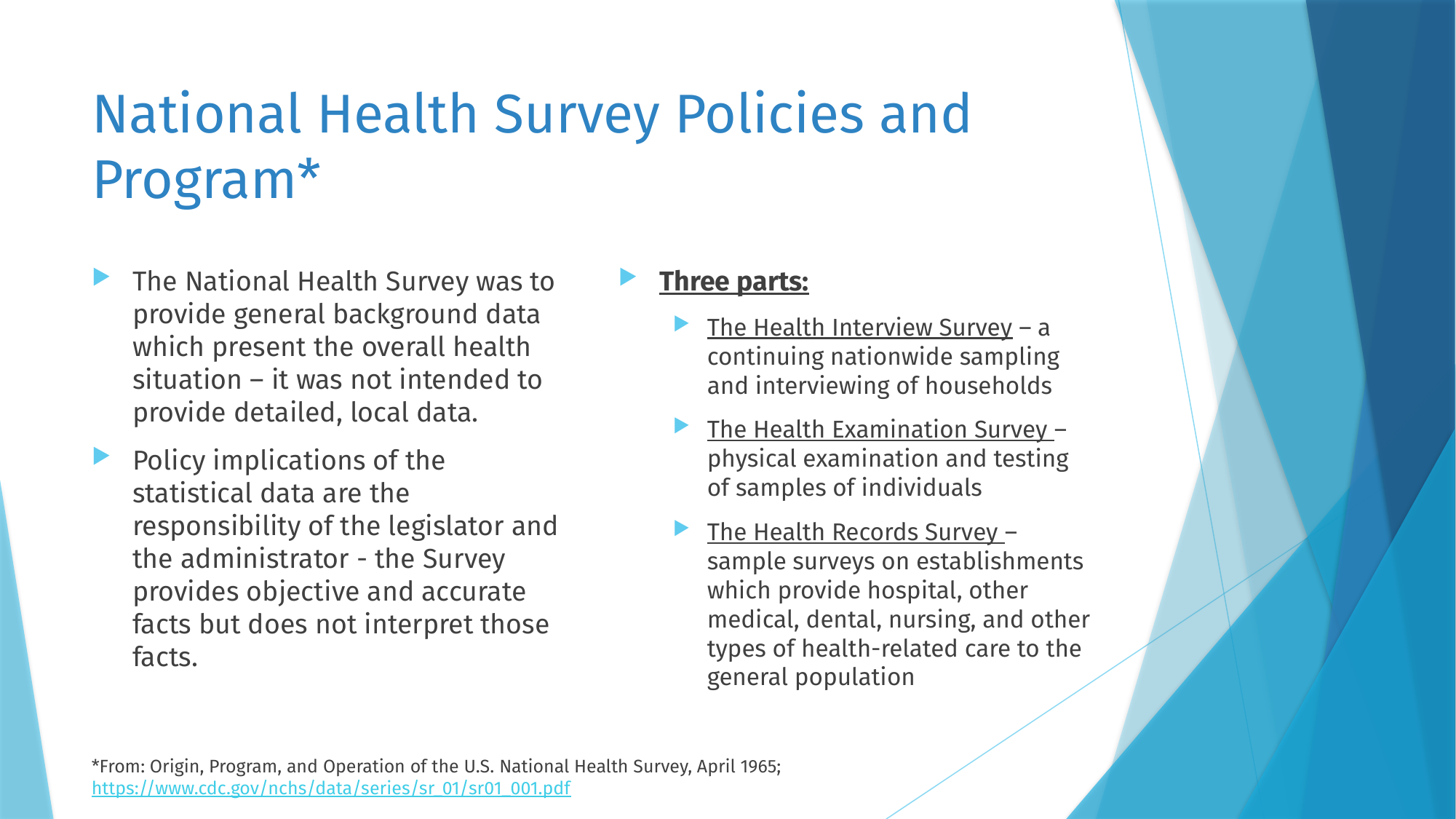

# National Health Survey Policies and Program*
The National Health Survey was to provide general background data which present the overall health situation – it was not intended to provide detailed, local data.
Policy implications of the statistical data are the responsibility of the legislator and the administrator - the Survey provides objective and accurate facts but does not interpret those facts.
Three parts:
The Health Interview Survey – a continuing nationwide sampling and interviewing of households
The Health Examination Survey – physical examination and testing of samples of individuals
The Health Records Survey – sample surveys on establishments which provide hospital, other medical, dental, nursing, and other types of health-related care to the general population
*From: Origin, Program, and Operation of the U.S. National Health Survey, April 1965; https://www.cdc.gov/nchs/data/series/sr_01/sr01_001.pdf